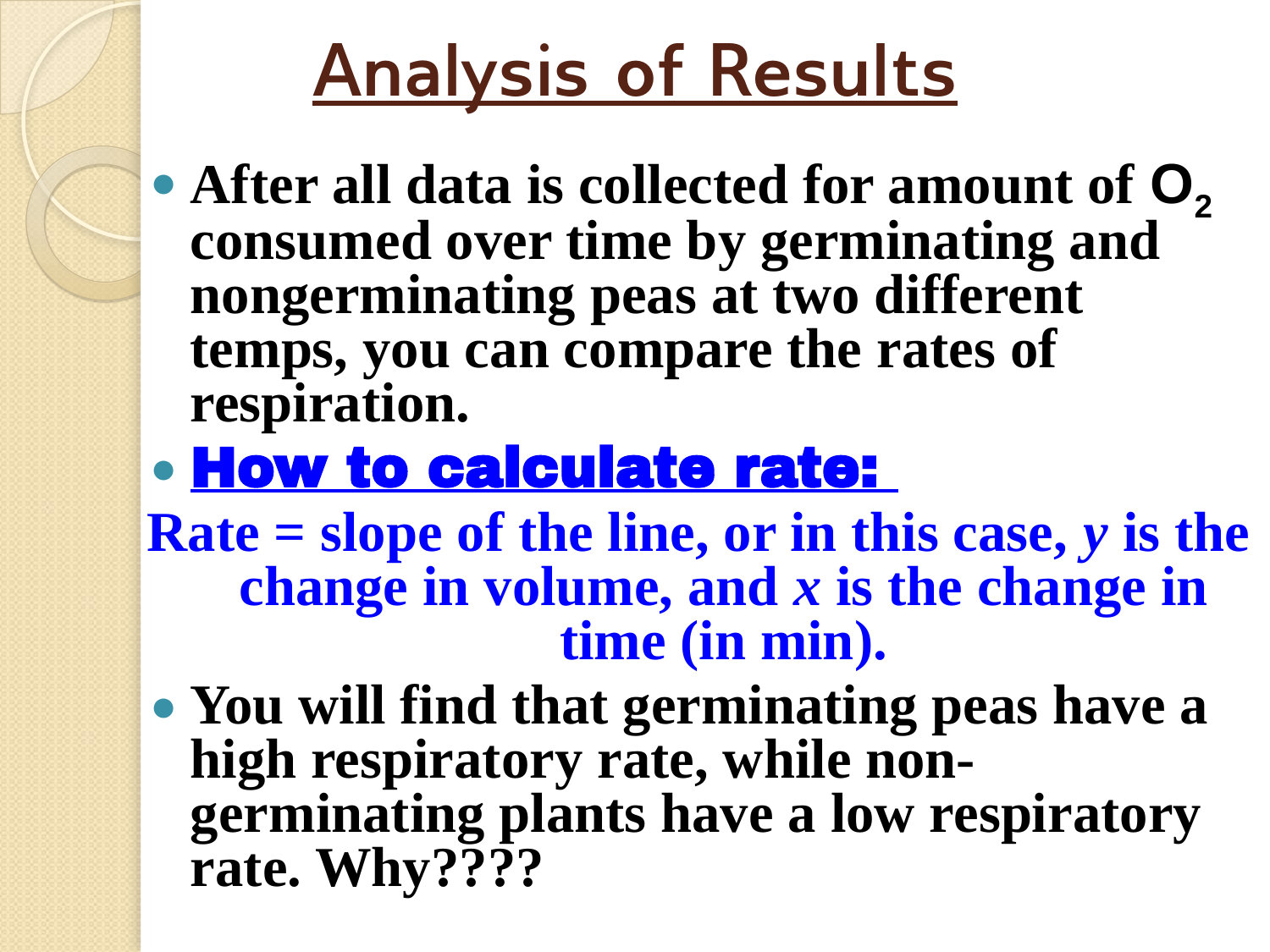

# Analysis of Results
After all data is collected for amount of O2 consumed over time by germinating and nongerminating peas at two different temps, you can compare the rates of respiration.
How to calculate rate:
Rate = slope of the line, or in this case, y is the change in volume, and x is the change in time (in min).
You will find that germinating peas have a high respiratory rate, while non-germinating plants have a low respiratory rate. Why????